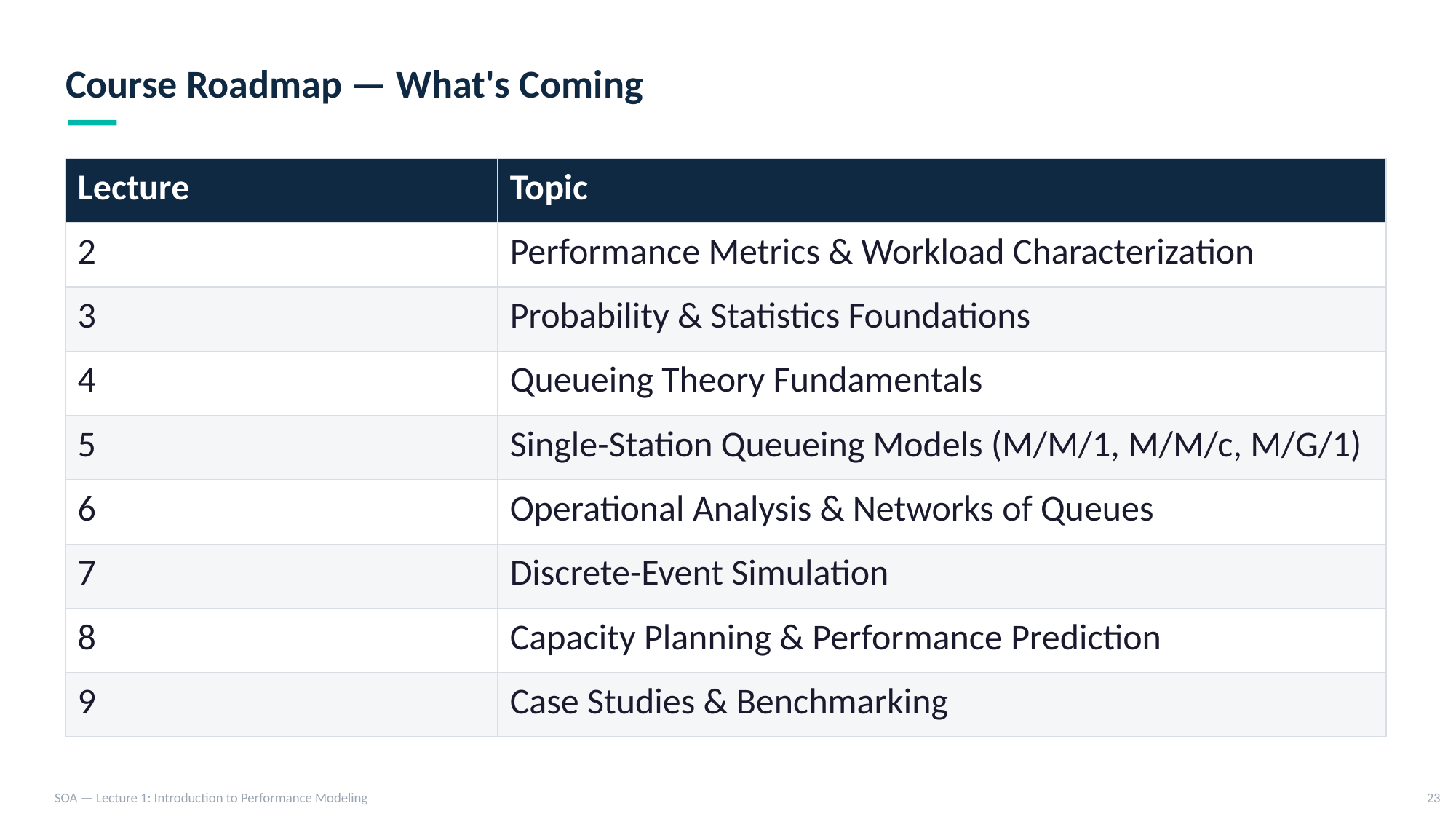

Course Roadmap — What's Coming

| Lecture | Topic |
| --- | --- |
| 2 | Performance Metrics & Workload Characterization |
| 3 | Probability & Statistics Foundations |
| 4 | Queueing Theory Fundamentals |
| 5 | Single-Station Queueing Models (M/M/1, M/M/c, M/G/1) |
| 6 | Operational Analysis & Networks of Queues |
| 7 | Discrete-Event Simulation |
| 8 | Capacity Planning & Performance Prediction |
| 9 | Case Studies & Benchmarking |
SOA — Lecture 1: Introduction to Performance Modeling
23